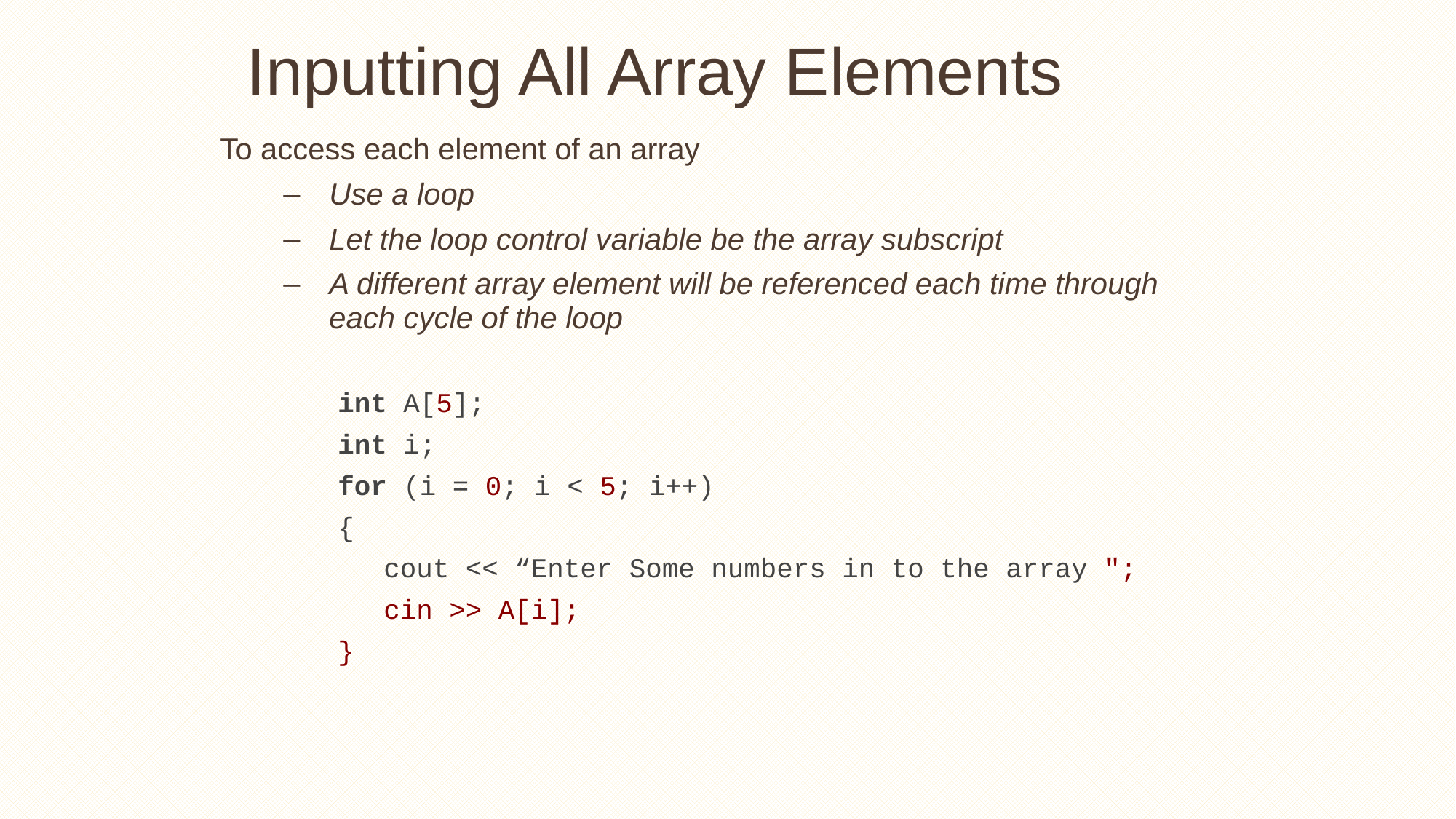

# Inputting All Array Elements
To access each element of an array
Use a loop
Let the loop control variable be the array subscript
A different array element will be referenced each time through  each cycle of the loop

int A[5];
int i;
for (i = 0; i < 5; i++)
{
	cout << “Enter Some numbers in to the array ";
	cin >> A[i];
}